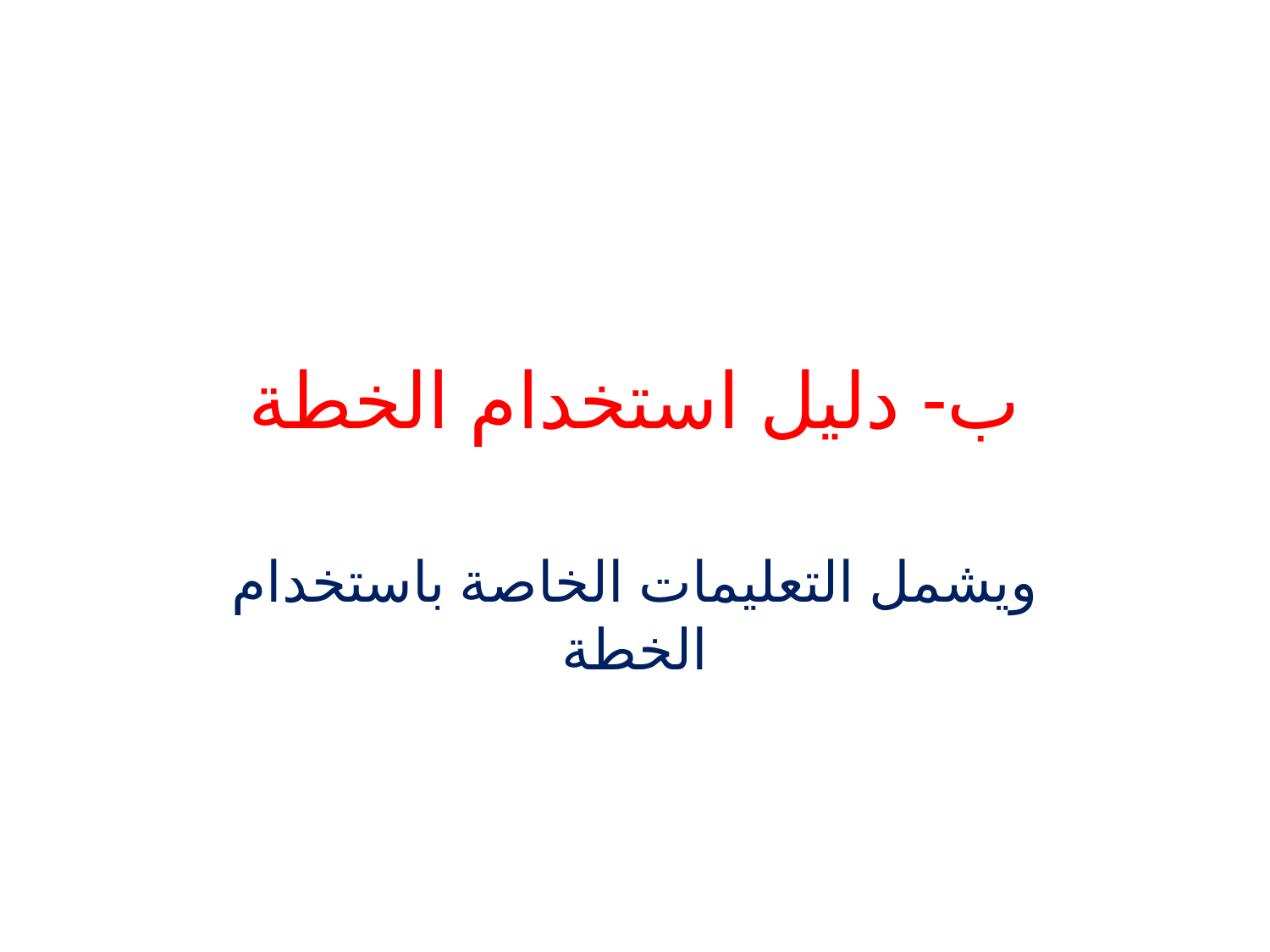

# ب- دليل استخدام الخطة
ويشمل التعليمات الخاصة باستخدام الخطة